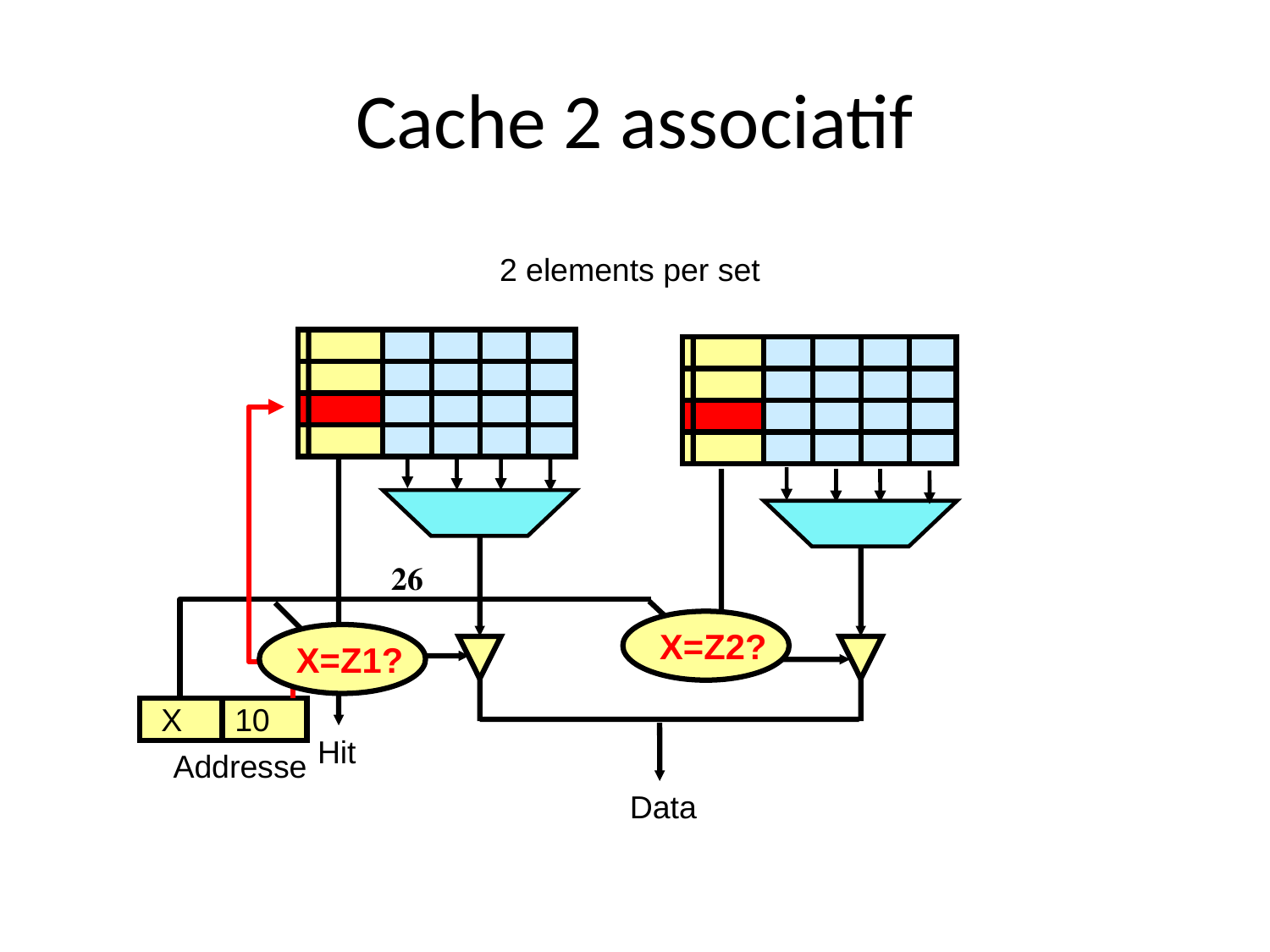

# Cache 2 associatif
2 elements per set

26

X=Z2?
X=Z1?

 X
10

Hit
Addresse
Data